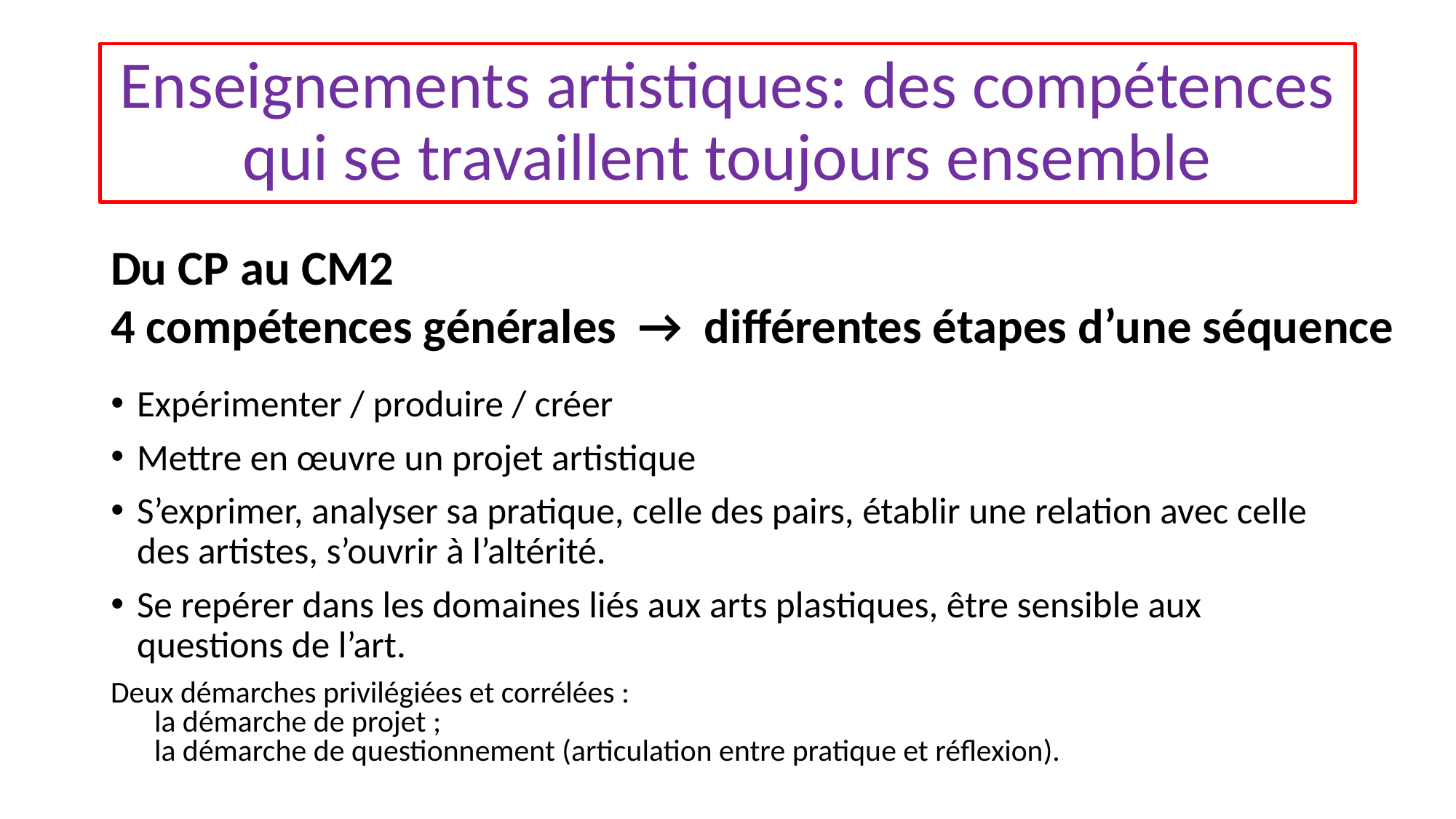

# Enseignements artistiques: des compétences qui se travaillent toujours ensemble
Du CP au CM2
4 compétences générales  →  différentes étapes d’une séquence
Expérimenter / produire / créer
Mettre en œuvre un projet artistique
S’exprimer, analyser sa pratique, celle des pairs, établir une relation avec celle des artistes, s’ouvrir à l’altérité.
Se repérer dans les domaines liés aux arts plastiques, être sensible aux questions de l’art.
Deux démarches privilégiées et corrélées :
la démarche de projet ;
la démarche de questionnement (articulation entre pratique et réflexion).